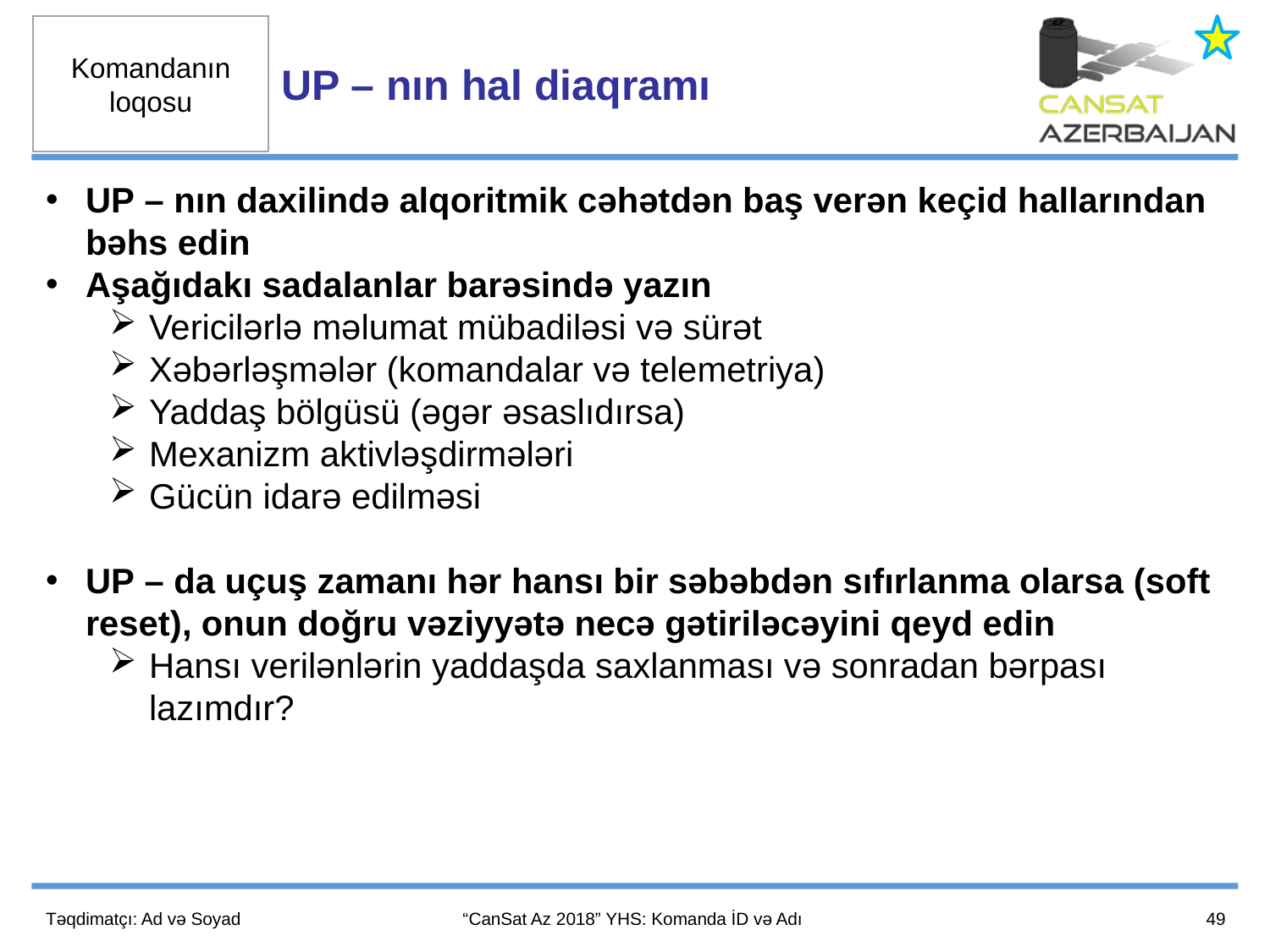

UP – nın hal diaqramı

UP – nın daxilində alqoritmik cəhətdən baş verən keçid hallarından bəhs edin
Aşağıdakı sadalanlar barəsində yazın
Vericilərlə məlumat mübadiləsi və sürət
Xəbərləşmələr (komandalar və telemetriya)
Yaddaş bölgüsü (əgər əsaslıdırsa)
Mexanizm aktivləşdirmələri
Gücün idarə edilməsi

UP – da uçuş zamanı hər hansı bir səbəbdən sıfırlanma olarsa (soft reset), onun doğru vəziyyətə necə gətiriləcəyini qeyd edin
Hansı verilənlərin yaddaşda saxlanması və sonradan bərpası lazımdır?

49
Təqdimatçı: Ad və Soyad
“CanSat Az 2018” YHS: Komanda İD və Adı